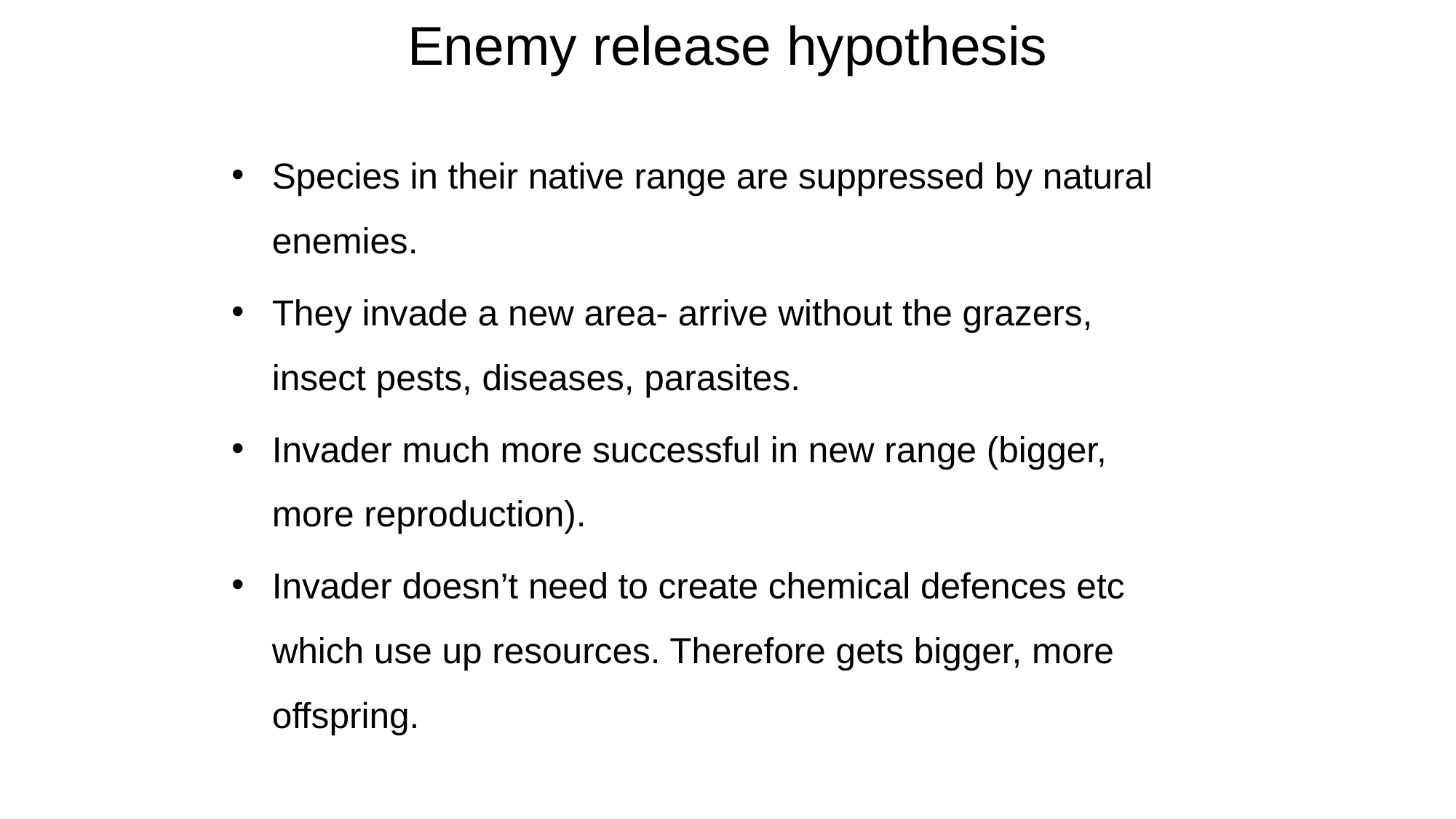

# Enemy release hypothesis
Species in their native range are suppressed by natural enemies.
They invade a new area- arrive without the grazers, insect pests, diseases, parasites.
Invader much more successful in new range (bigger, more reproduction).
Invader doesn’t need to create chemical defences etc which use up resources. Therefore gets bigger, more offspring.